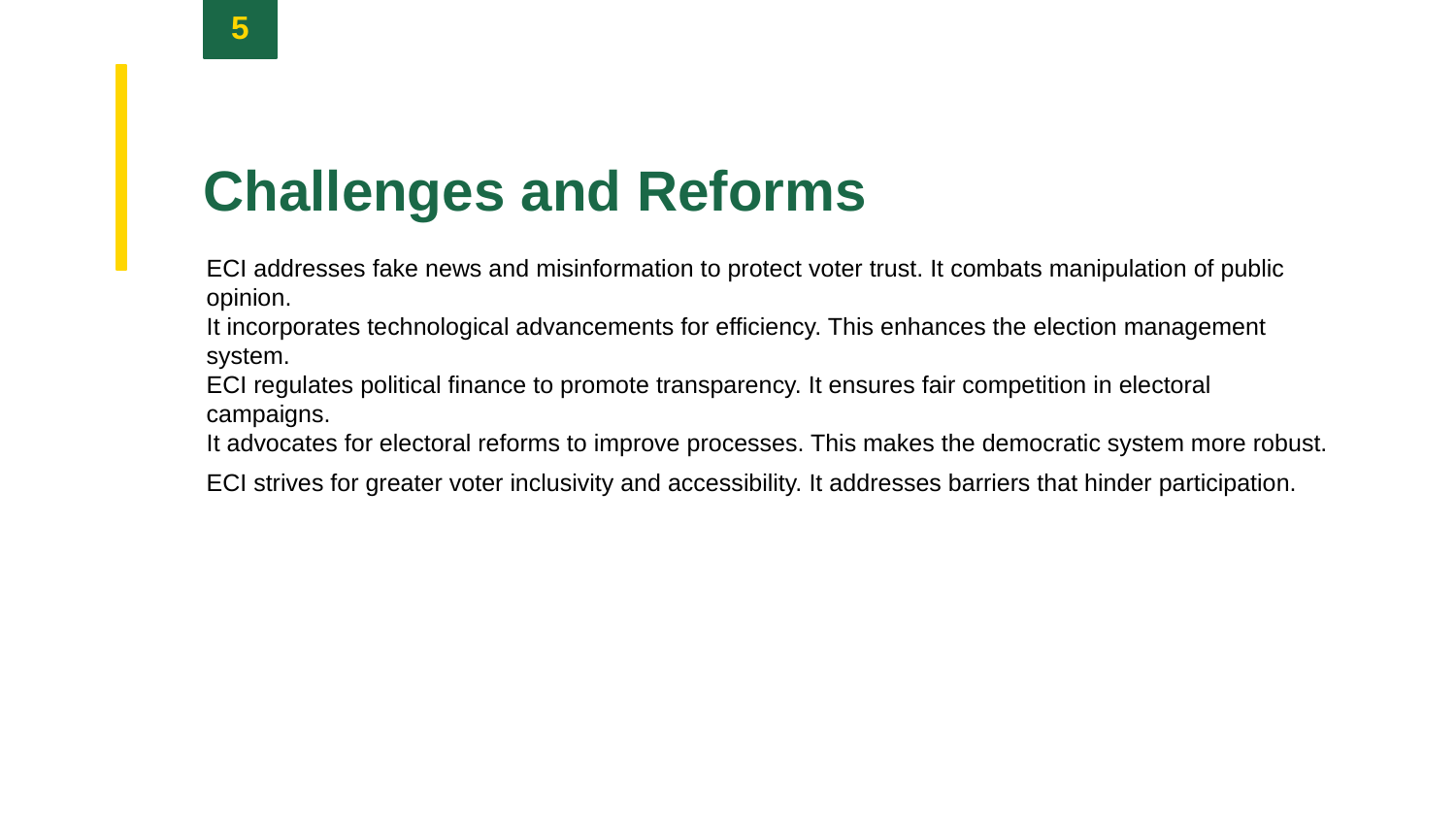

5

Challenges and Reforms
ECI addresses fake news and misinformation to protect voter trust. It combats manipulation of public opinion.
It incorporates technological advancements for efficiency. This enhances the election management system.
ECI regulates political finance to promote transparency. It ensures fair competition in electoral campaigns.
It advocates for electoral reforms to improve processes. This makes the democratic system more robust.
ECI strives for greater voter inclusivity and accessibility. It addresses barriers that hinder participation.